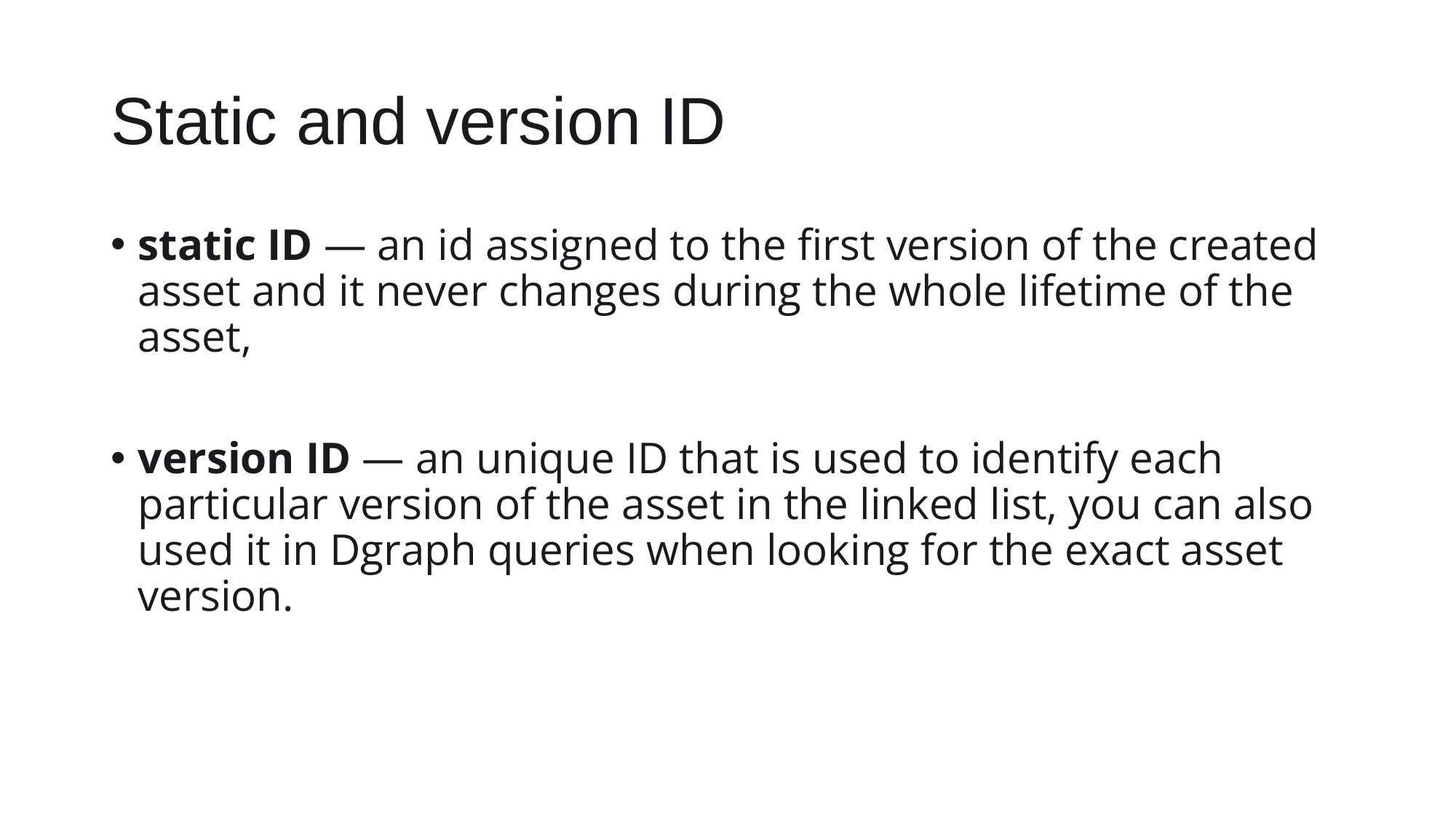

# Static and version ID
static ID — an id assigned to the first version of the created asset and it never changes during the whole lifetime of the asset,

version ID — an unique ID that is used to identify each particular version of the asset in the linked list, you can also used it in Dgraph queries when looking for the exact asset version.